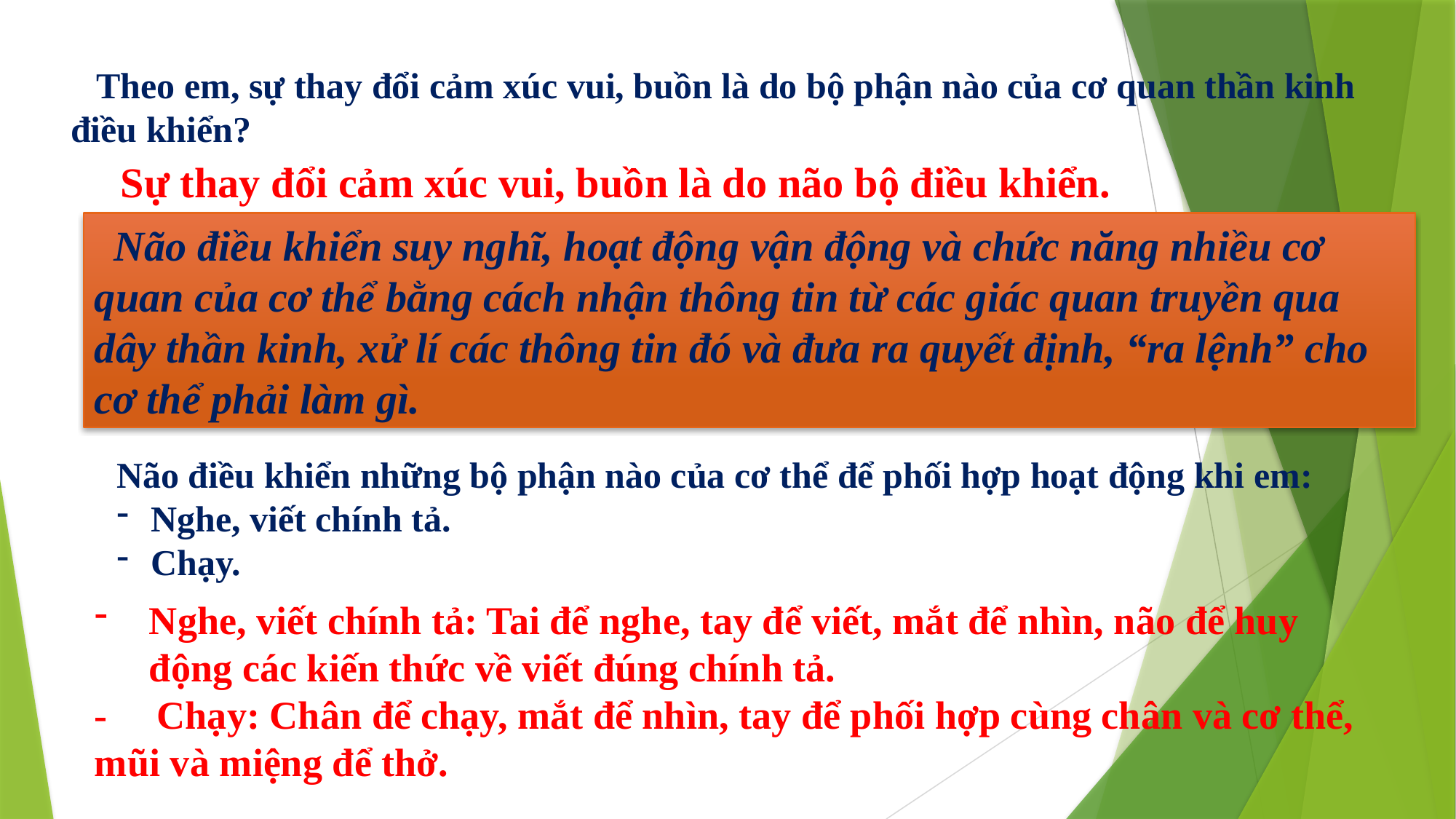

Theo em, sự thay đổi cảm xúc vui, buồn là do bộ phận nào của cơ quan thần kinh điều khiển?
Sự thay đổi cảm xúc vui, buồn là do não bộ điều khiển.
  Não điều khiển suy nghĩ, hoạt động vận động và chức năng nhiều cơ quan của cơ thể bằng cách nhận thông tin từ các giác quan truyền qua dây thần kinh, xử lí các thông tin đó và đưa ra quyết định, “ra lệnh” cho cơ thể phải làm gì.
Não điều khiển những bộ phận nào của cơ thể để phối hợp hoạt động khi em:
Nghe, viết chính tả.
Chạy.
Nghe, viết chính tả: Tai để nghe, tay để viết, mắt để nhìn, não để huy động các kiến thức về viết đúng chính tả.
-     Chạy: Chân để chạy, mắt để nhìn, tay để phối hợp cùng chân và cơ thể, mũi và miệng để thở.